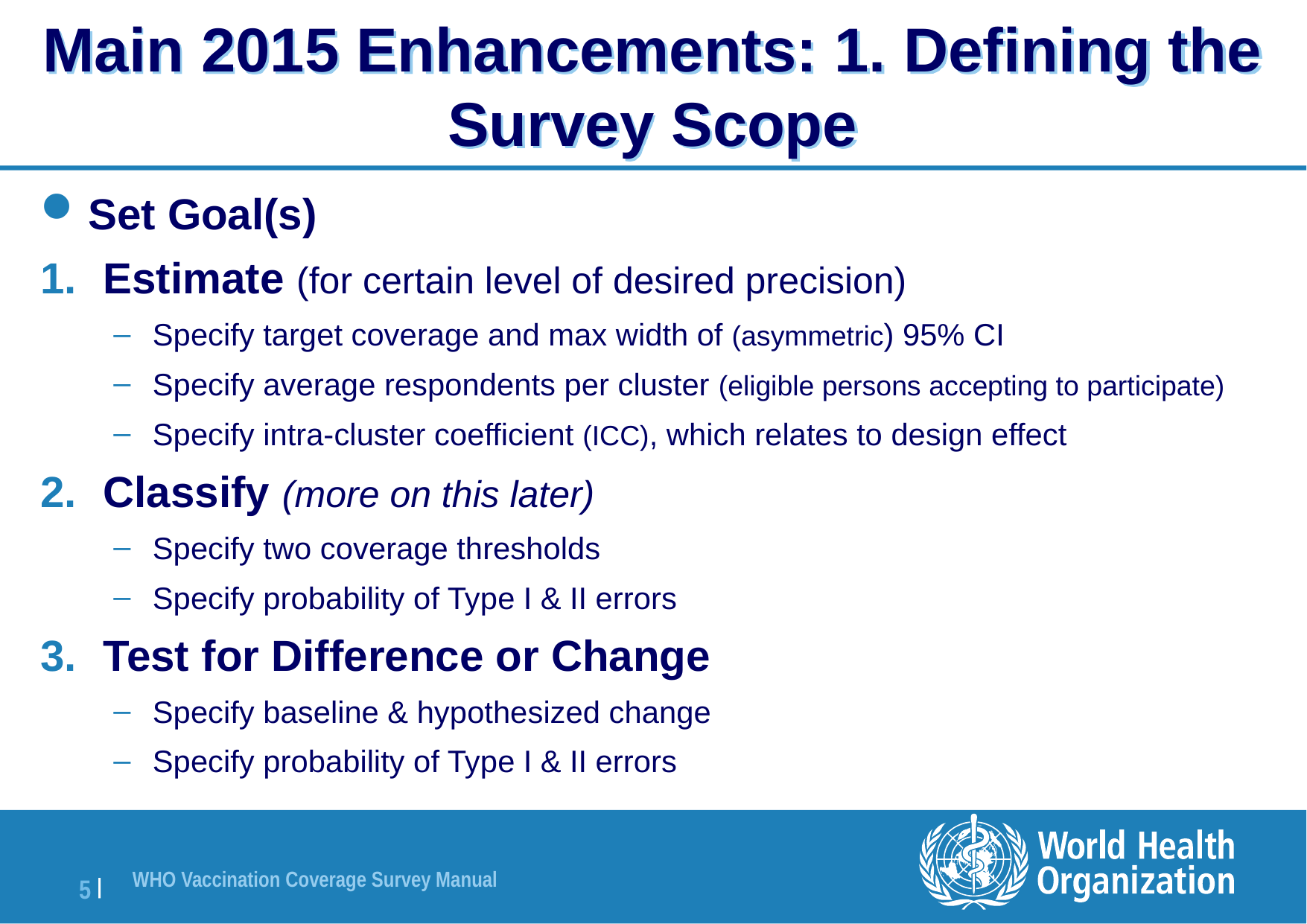

Main 2015 Enhancements: 1. Defining the Survey Scope
Set Goal(s)
Estimate (for certain level of desired precision)
Specify target coverage and max width of (asymmetric) 95% CI
Specify average respondents per cluster (eligible persons accepting to participate)
Specify intra-cluster coefficient (ICC), which relates to design effect
Classify (more on this later)
Specify two coverage thresholds
Specify probability of Type I & II errors
Test for Difference or Change
Specify baseline & hypothesized change
Specify probability of Type I & II errors